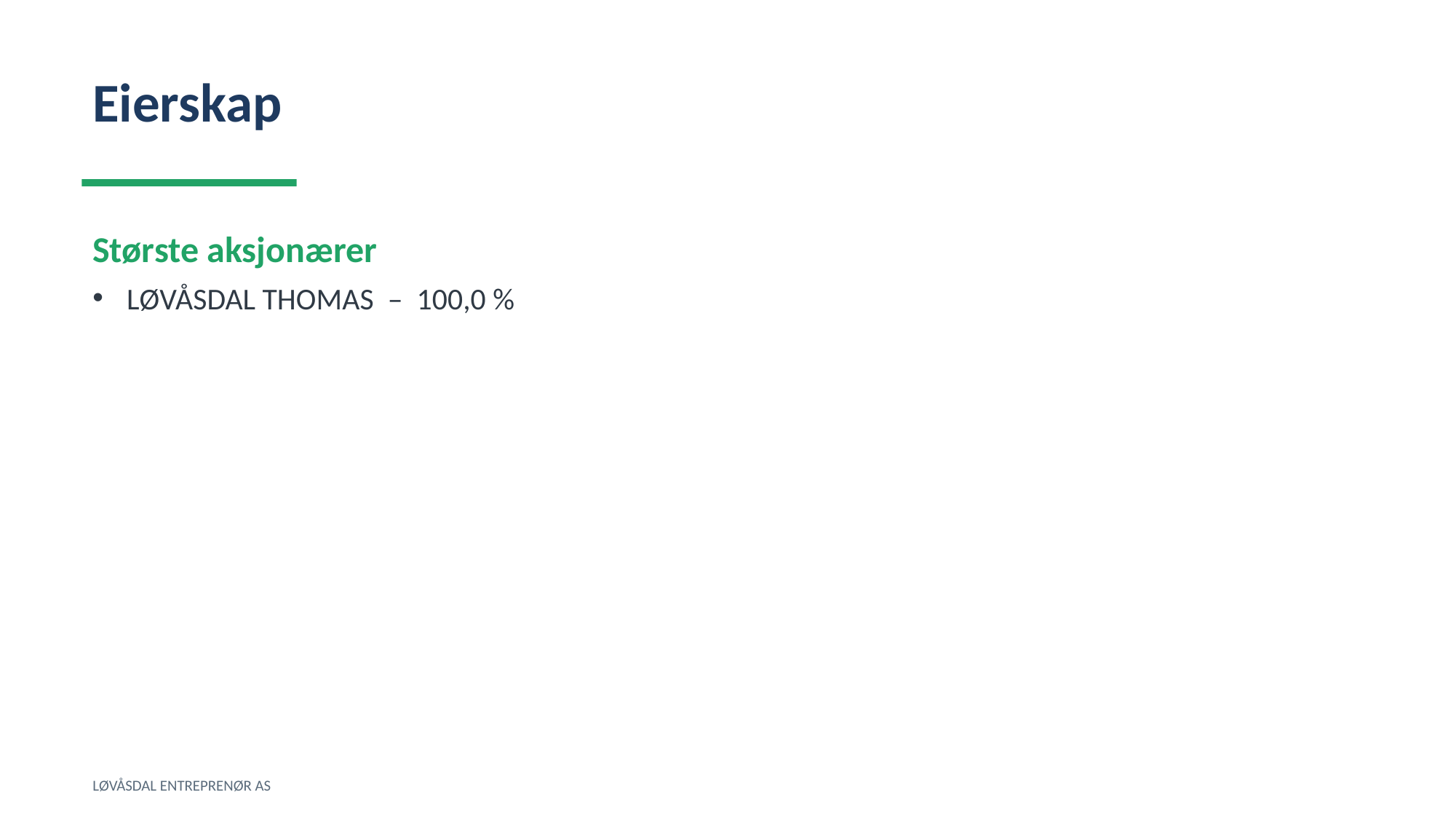

Eierskap

Største aksjonærer
LØVÅSDAL THOMAS  –  100,0 %
LØVÅSDAL ENTREPRENØR AS